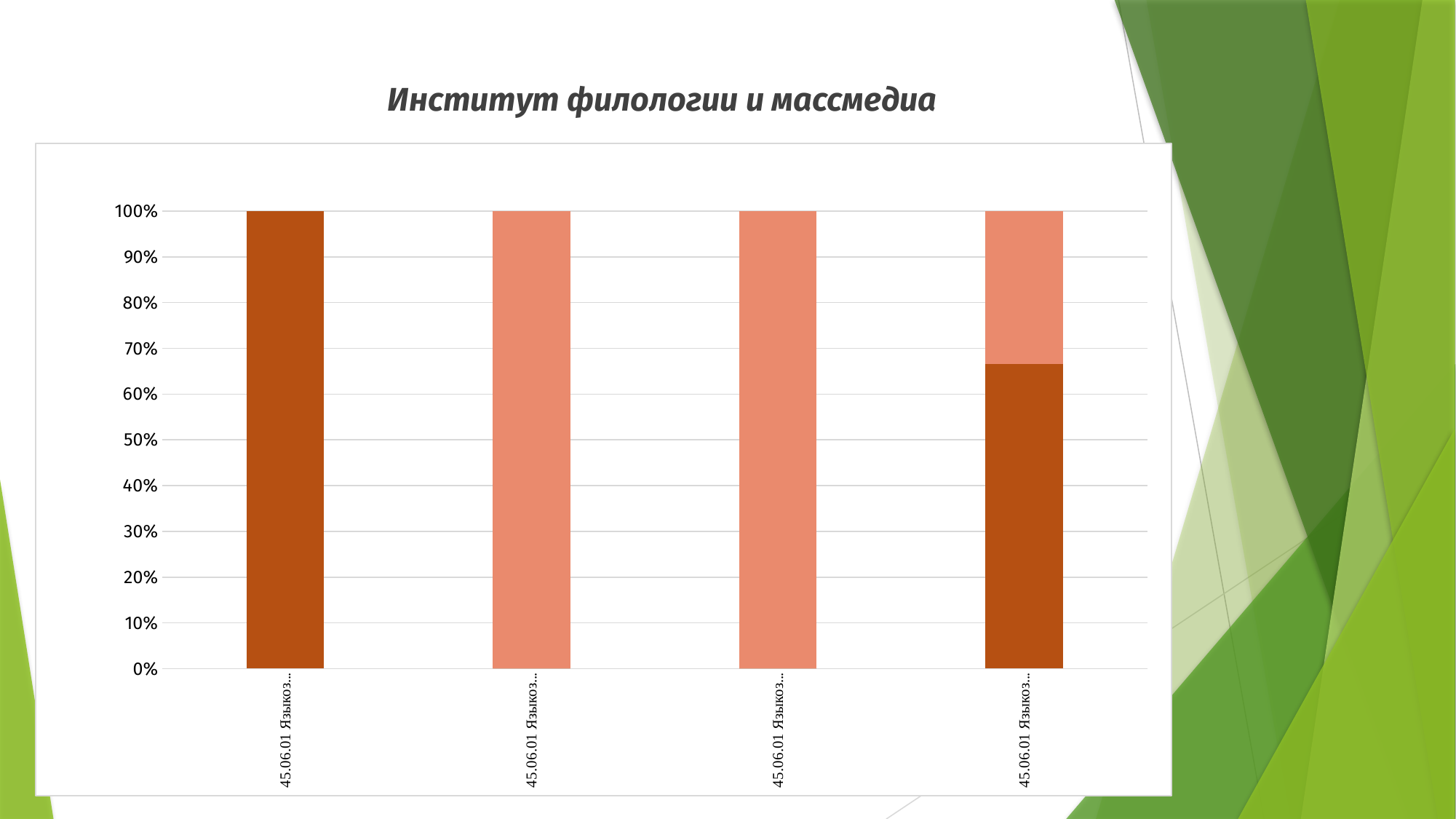

# Институт филологии и массмедиа

### Chart

| Category | [0%; 60%) | [60%;75% ) | [75%; 85%) | [85%; 100%] |
|---|---|---|---|---|
| 45.06.01 Языкознание и литературоведение, А-РЛ-2 | 1.0 | 0.0 | 0.0 | 0.0 |
| 45.06.01 Языкознание и литературоведение, А-РЛ-2 | 0.0 | 0.0 | 1.0 | 0.0 |
| 45.06.01 Языкознание и литературоведение, А-РЯ-2 | 0.0 | 0.0 | 1.0 | 0.0 |
| 45.06.01 Языкознание и литературоведение, А-РЯ-2 | 0.666 | 0.0 | 0.334 | 0.0 |